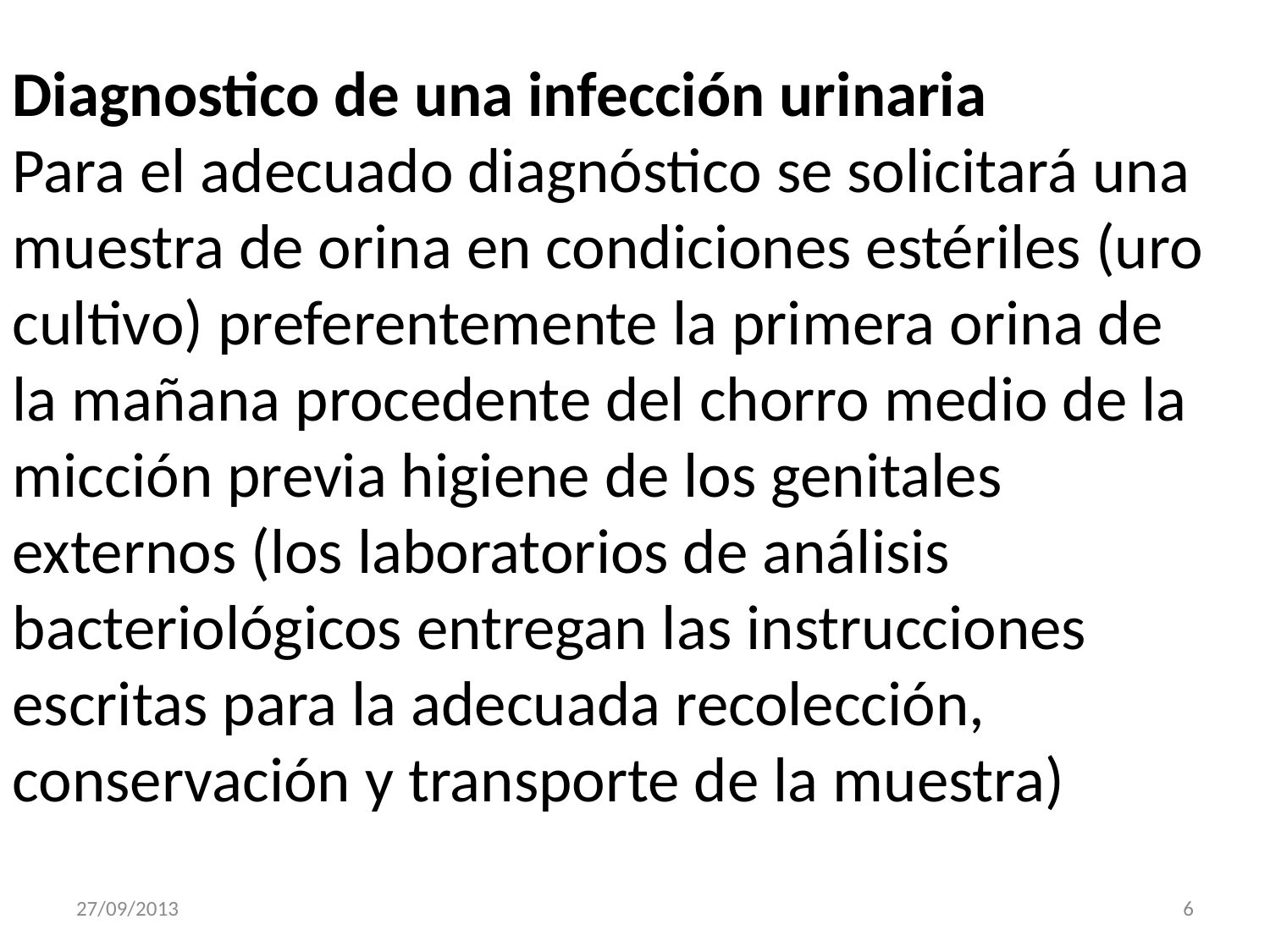

Diagnostico de una infección urinaria
Para el adecuado diagnóstico se solicitará una muestra de orina en condiciones estériles (uro cultivo) preferentemente la primera orina de la mañana procedente del chorro medio de la micción previa higiene de los genitales externos (los laboratorios de análisis bacteriológicos entregan las instrucciones escritas para la adecuada recolección, conservación y transporte de la muestra)
27/09/2013
6